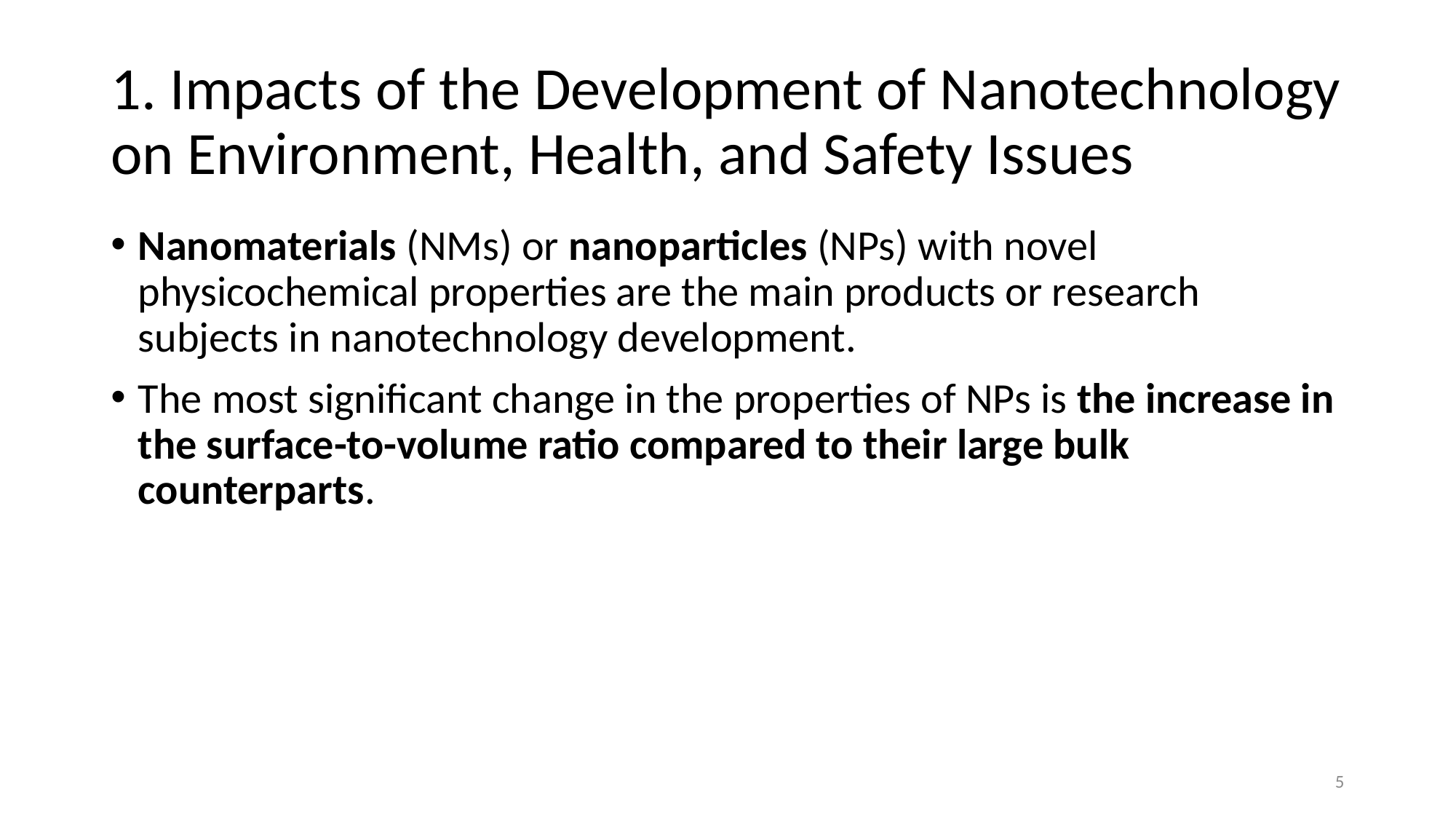

# 1. Impacts of the Development of Nanotechnology on Environment, Health, and Safety Issues
Nanomaterials (NMs) or nanoparticles (NPs) with novel physicochemical properties are the main products or research subjects in nanotechnology development.
The most significant change in the properties of NPs is the increase in the surface-to-volume ratio compared to their large bulk counterparts.

5